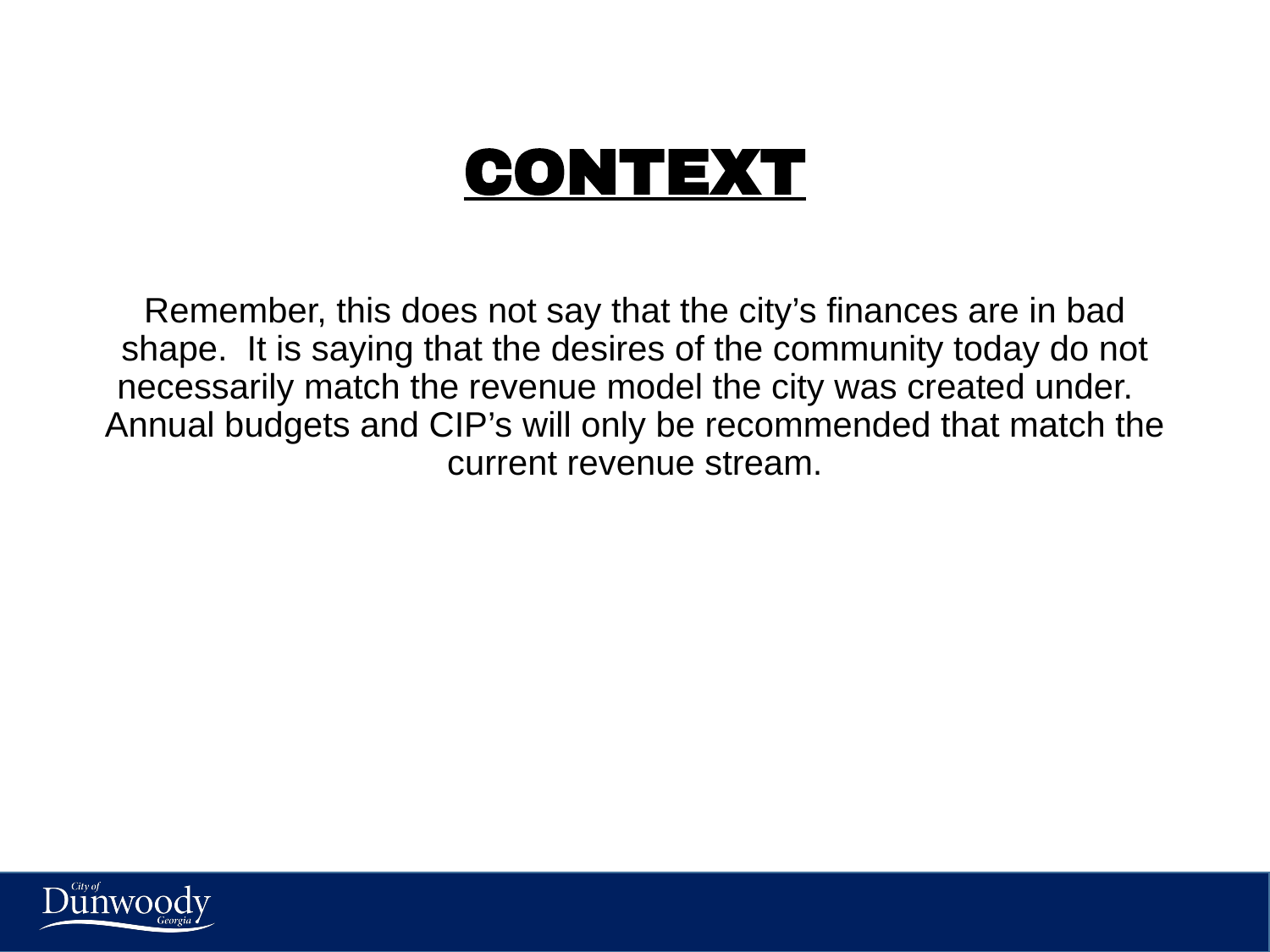

# CONTEXT
Remember, this does not say that the city’s finances are in bad shape.  It is saying that the desires of the community today do not necessarily match the revenue model the city was created under.   Annual budgets and CIP’s will only be recommended that match the current revenue stream.
27